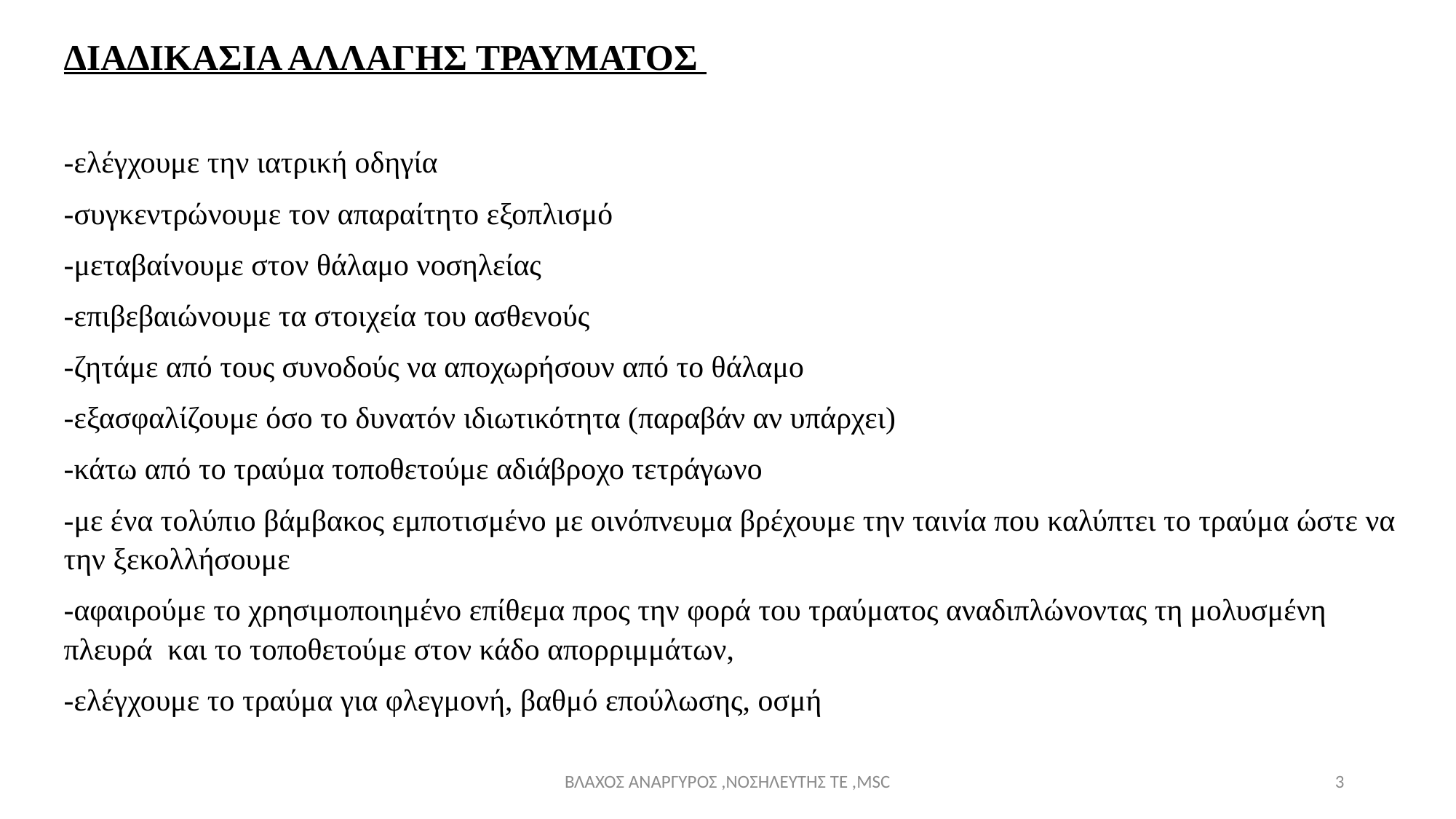

ΔΙΑΔΙΚΑΣΙΑ ΑΛΛΑΓΗΣ ΤΡΑΥΜΑΤΟΣ

-ελέγχουμε την ιατρική οδηγία
-συγκεντρώνουμε τον απαραίτητο εξοπλισμό
-μεταβαίνουμε στον θάλαμο νοσηλείας
-επιβεβαιώνουμε τα στοιχεία του ασθενούς
-ζητάμε από τους συνοδούς να αποχωρήσουν από το θάλαμο
-εξασφαλίζουμε όσο το δυνατόν ιδιωτικότητα (παραβάν αν υπάρχει)
-κάτω από το τραύμα τοποθετούμε αδιάβροχο τετράγωνο
-με ένα τολύπιο βάμβακος εμποτισμένο με οινόπνευμα βρέχουμε την ταινία που καλύπτει το τραύμα ώστε να την ξεκολλήσουμε
-αφαιρούμε το χρησιμοποιημένο επίθεμα προς την φορά του τραύματος αναδιπλώνοντας τη μολυσμένη πλευρά  και το τοποθετούμε στον κάδο απορριμμάτων,
-ελέγχουμε το τραύμα για φλεγμονή, βαθμό επούλωσης, οσμή

ΒΛΑΧΟΣ ΑΝΑΡΓΥΡΟΣ ,ΝΟΣΗΛΕΥΤΗΣ ΤΕ ,MSC
3